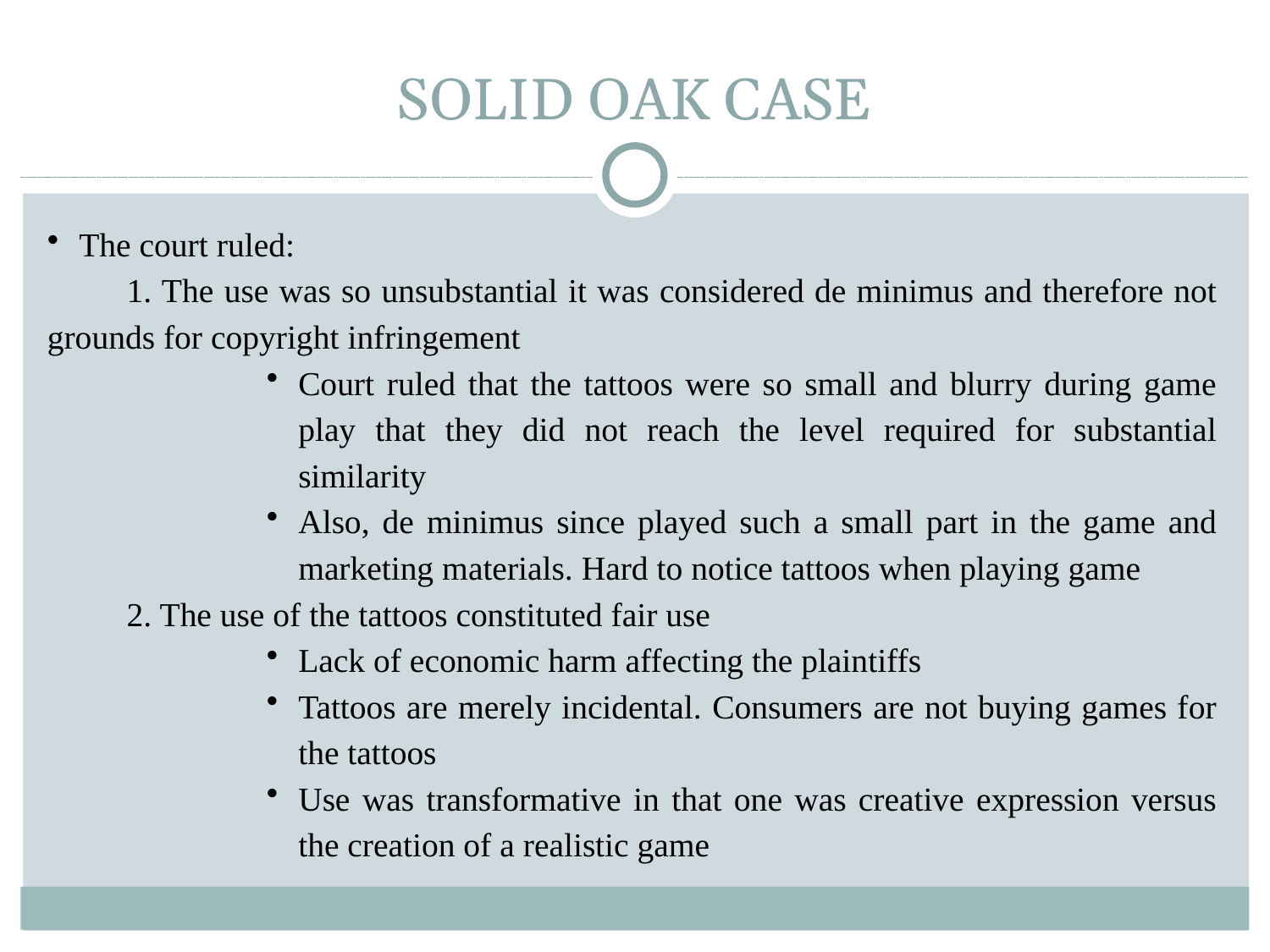

# SOLID OAK CASE

34

The court ruled:
1. The use was so unsubstantial it was considered de minimus and therefore not grounds for copyright infringement
Court ruled that the tattoos were so small and blurry during game play that they did not reach the level required for substantial similarity
Also, de minimus since played such a small part in the game and marketing materials. Hard to notice tattoos when playing game
2. The use of the tattoos constituted fair use
Lack of economic harm affecting the plaintiffs
Tattoos are merely incidental. Consumers are not buying games for the tattoos
Use was transformative in that one was creative expression versus the creation of a realistic game